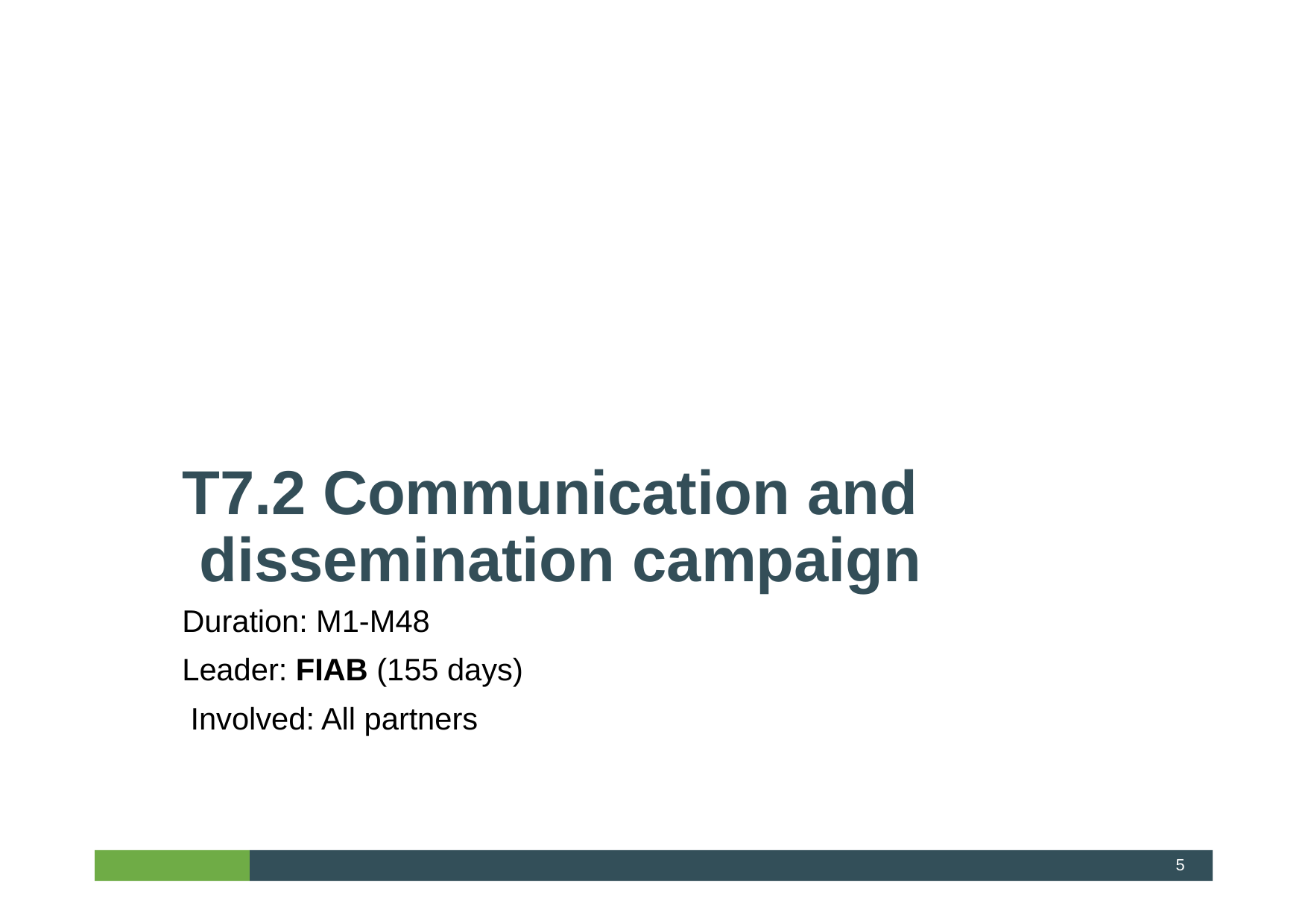

T7.2 Communication and  dissemination campaign
Duration: M1-M48  Leader: FIAB (155 days)  Involved: All partners
5